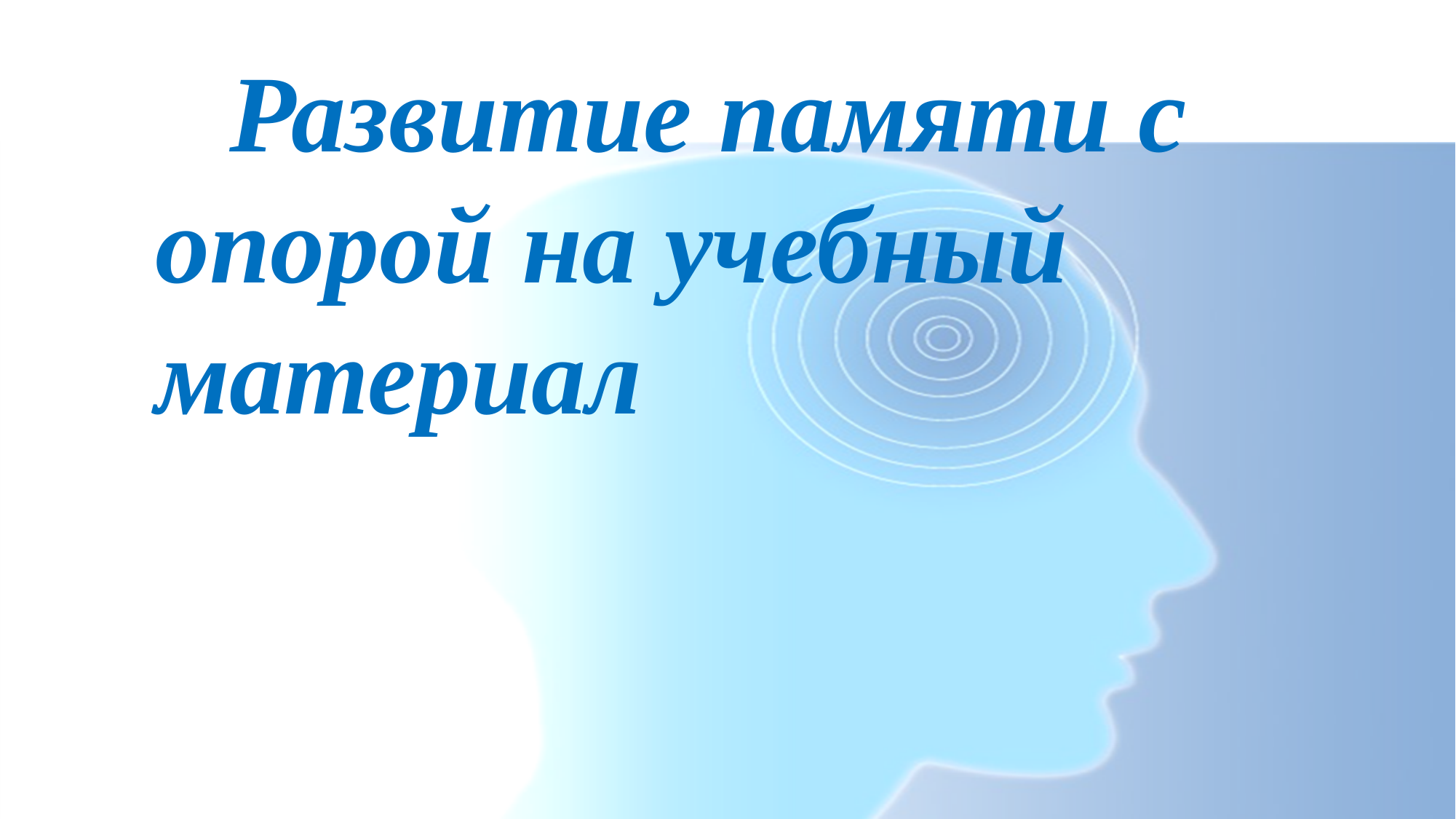

Развитие памяти с опорой на учебный материал